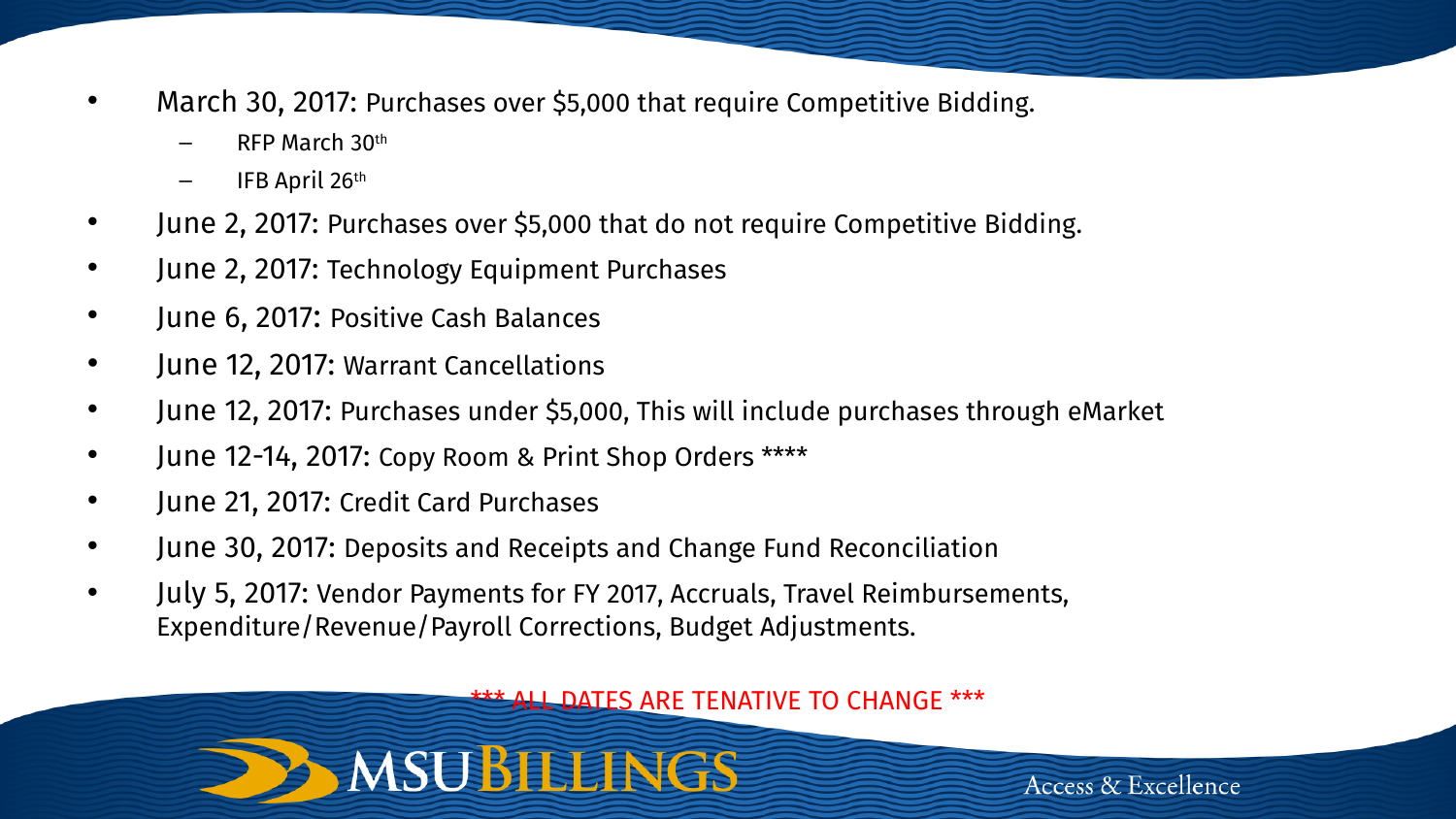

March 30, 2017: Purchases over $5,000 that require Competitive Bidding.
RFP March 30th
IFB April 26th
June 2, 2017: Purchases over $5,000 that do not require Competitive Bidding.
June 2, 2017: Technology Equipment Purchases
June 6, 2017: Positive Cash Balances
June 12, 2017: Warrant Cancellations
June 12, 2017: Purchases under $5,000, This will include purchases through eMarket
June 12-14, 2017: Copy Room & Print Shop Orders ****
June 21, 2017: Credit Card Purchases
June 30, 2017: Deposits and Receipts and Change Fund Reconciliation
July 5, 2017: Vendor Payments for FY 2017, Accruals, Travel Reimbursements,  	 			 Expenditure/Revenue/Payroll Corrections, Budget Adjustments.

*** ALL DATES ARE TENATIVE TO CHANGE ***